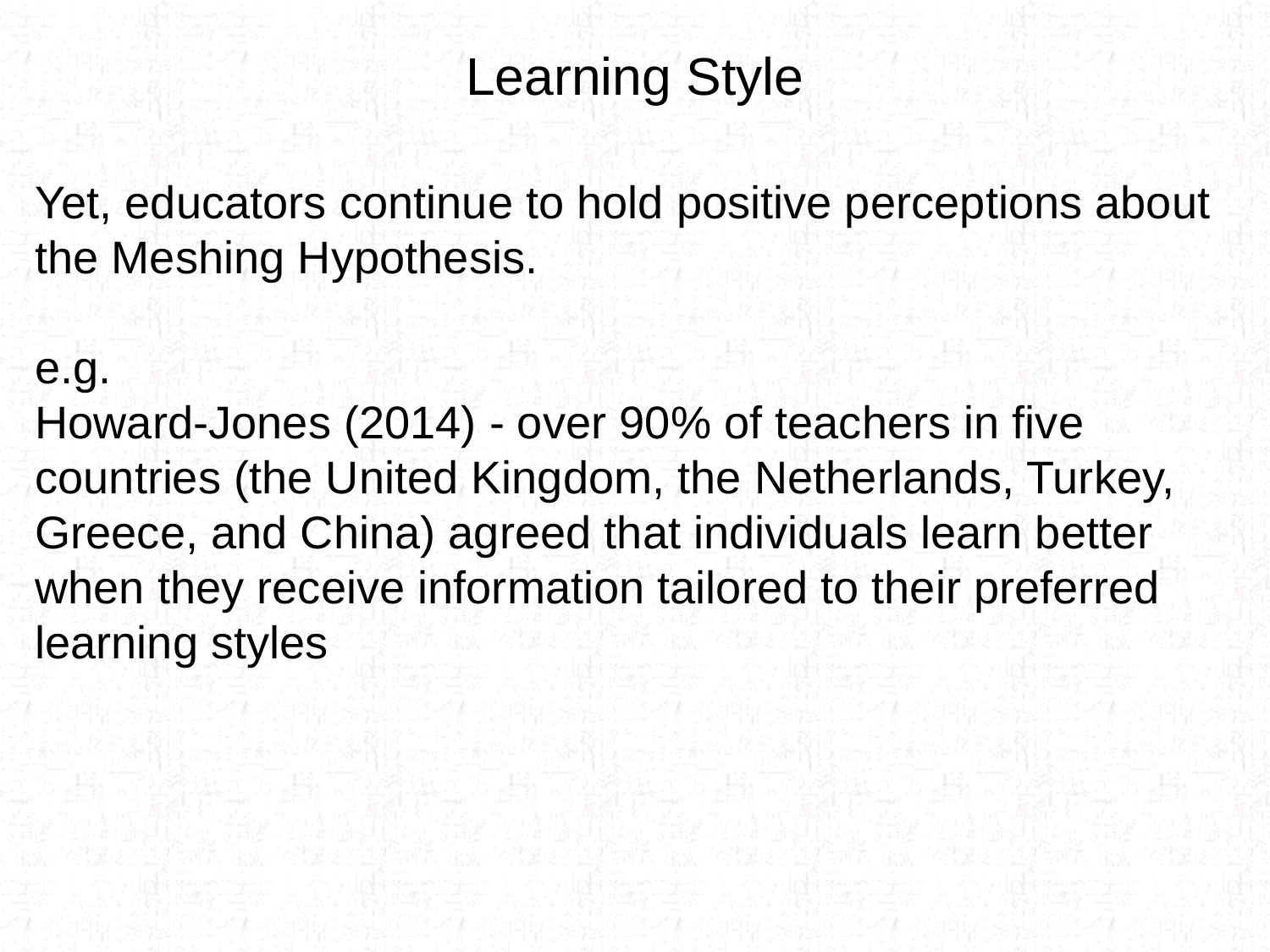

# Learning Style
Yet, educators continue to hold positive perceptions about the Meshing Hypothesis.

e.g.
Howard-Jones (2014) - over 90% of teachers in five countries (the United Kingdom, the Netherlands, Turkey, Greece, and China) agreed that individuals learn better when they receive information tailored to their preferred learning styles